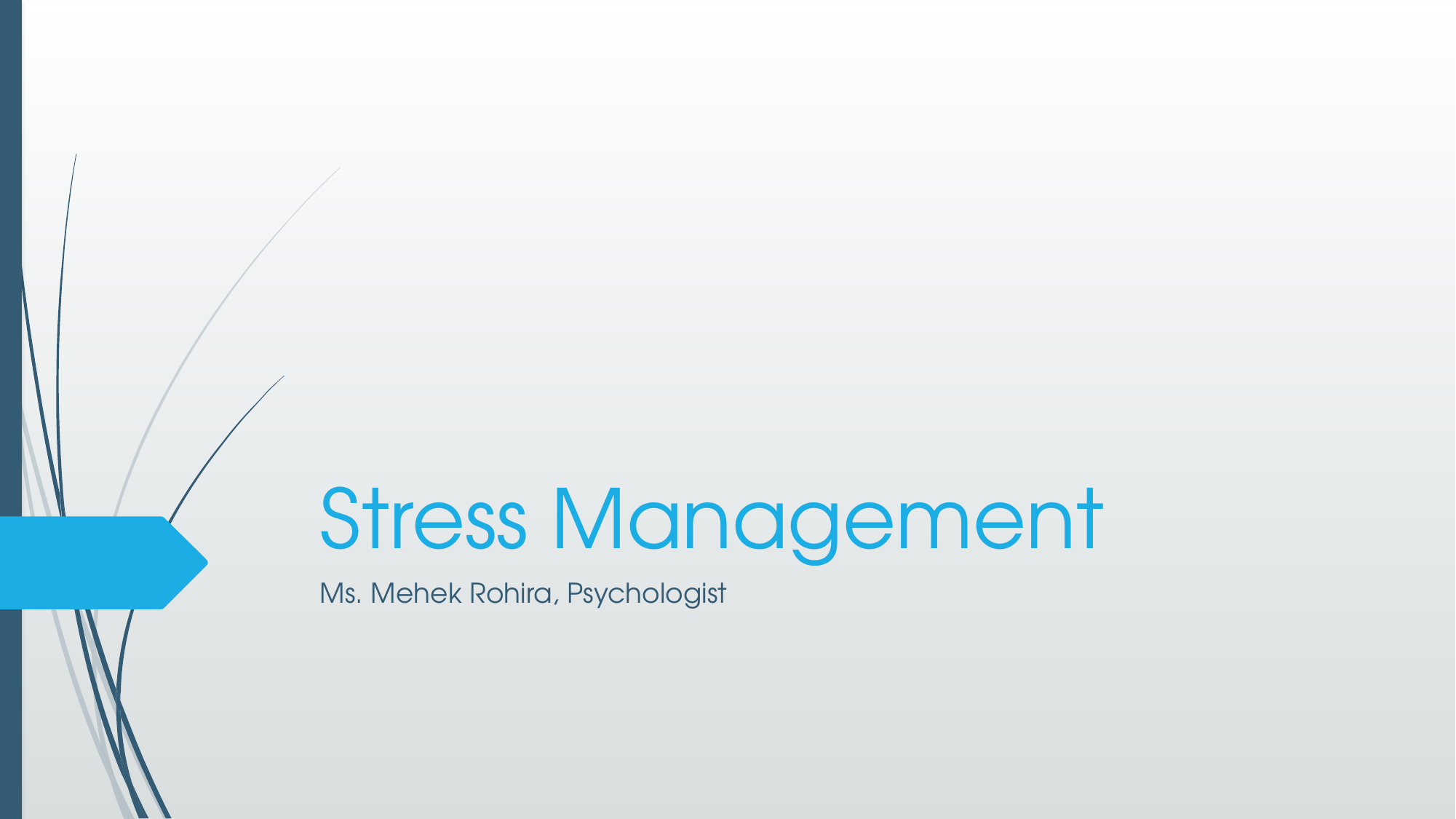

# Stress Management
Ms. Mehek Rohira, Psychologist